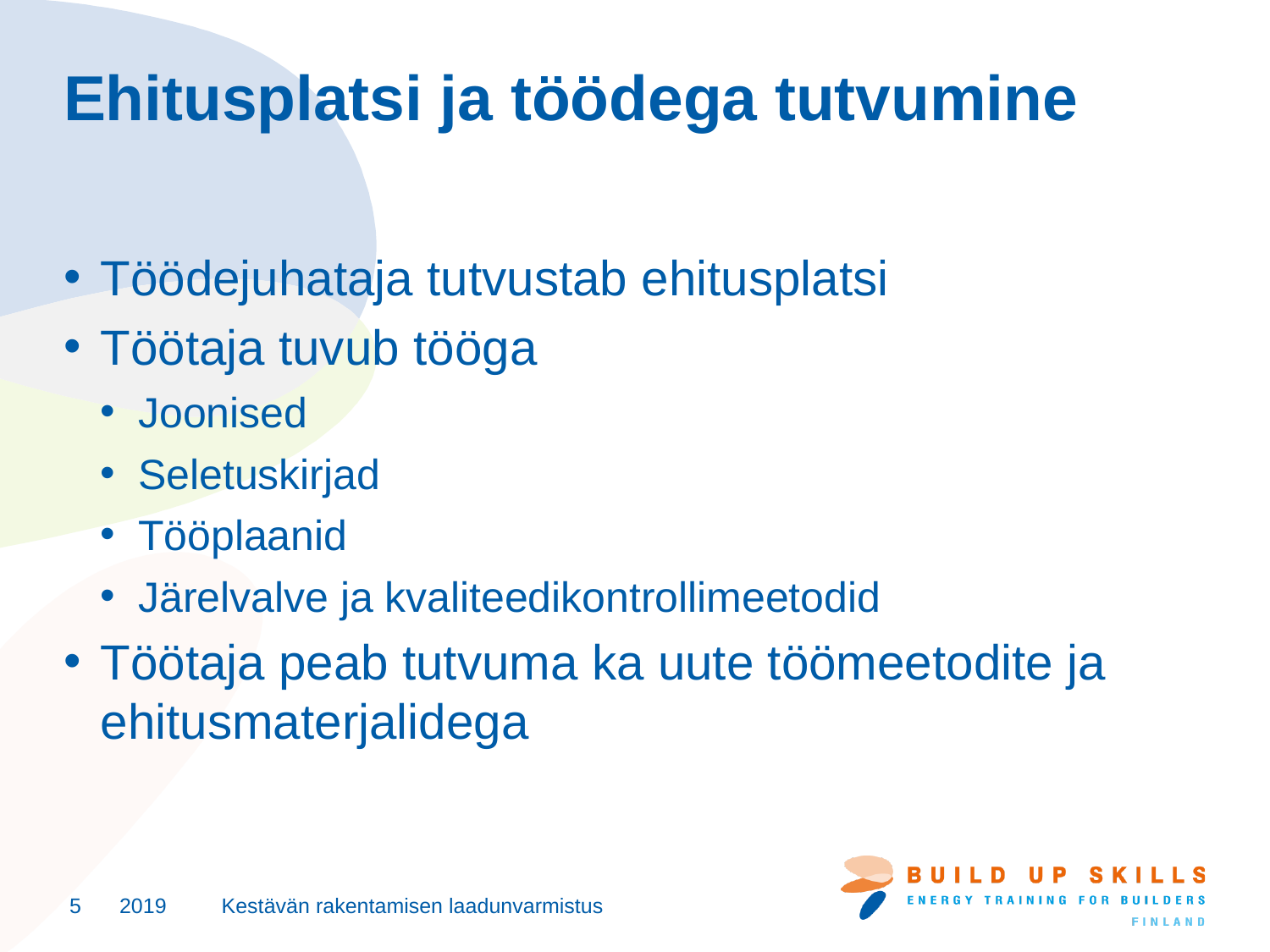

# Ehitusplatsi ja töödega tutvumine
Töödejuhataja tutvustab ehitusplatsi
Töötaja tuvub tööga
Joonised
Seletuskirjad
Tööplaanid
Järelvalve ja kvaliteedikontrollimeetodid
Töötaja peab tutvuma ka uute töömeetodite ja ehitusmaterjalidega